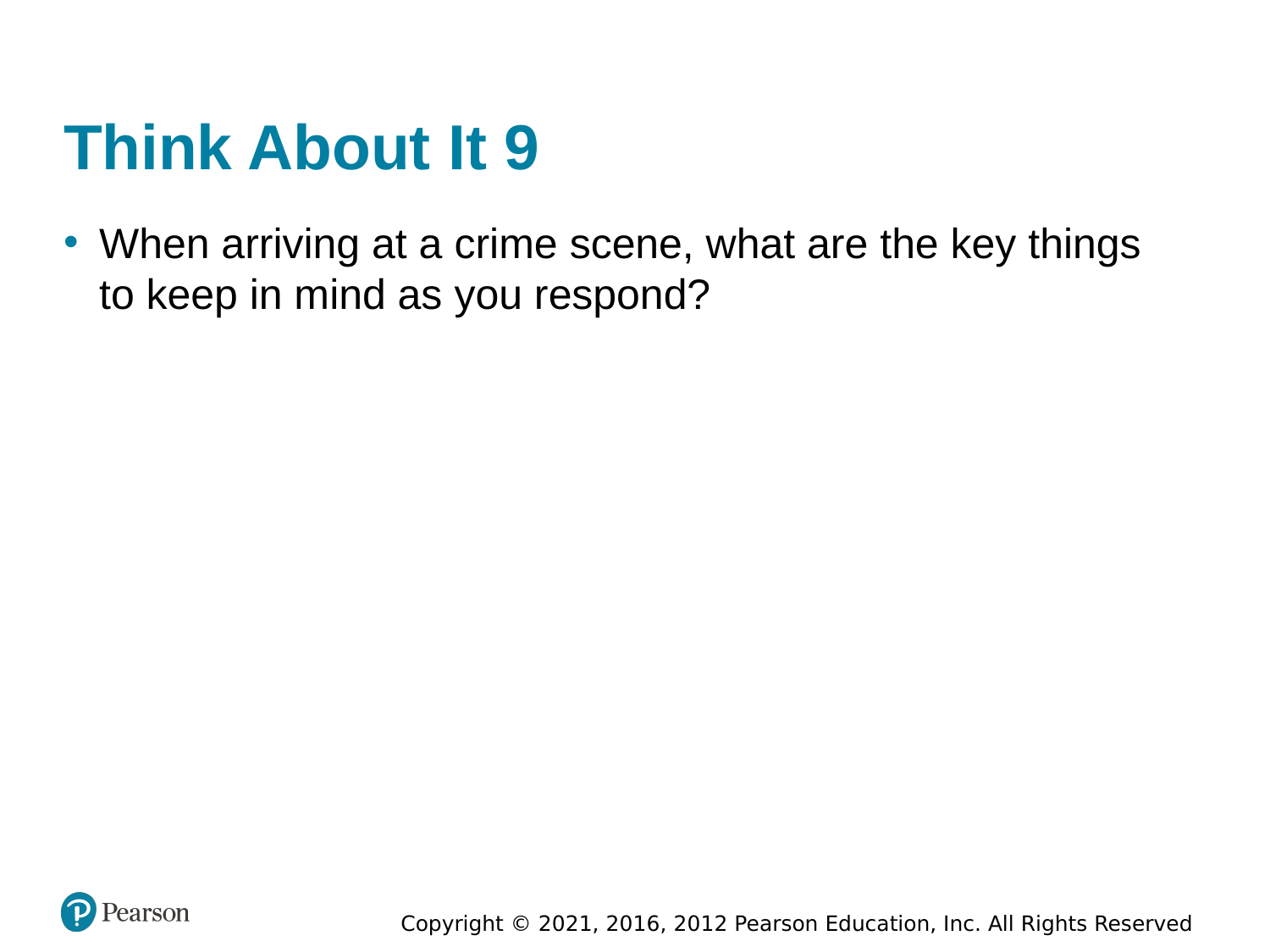

# Think About It 9
When arriving at a crime scene, what are the key things to keep in mind as you respond?